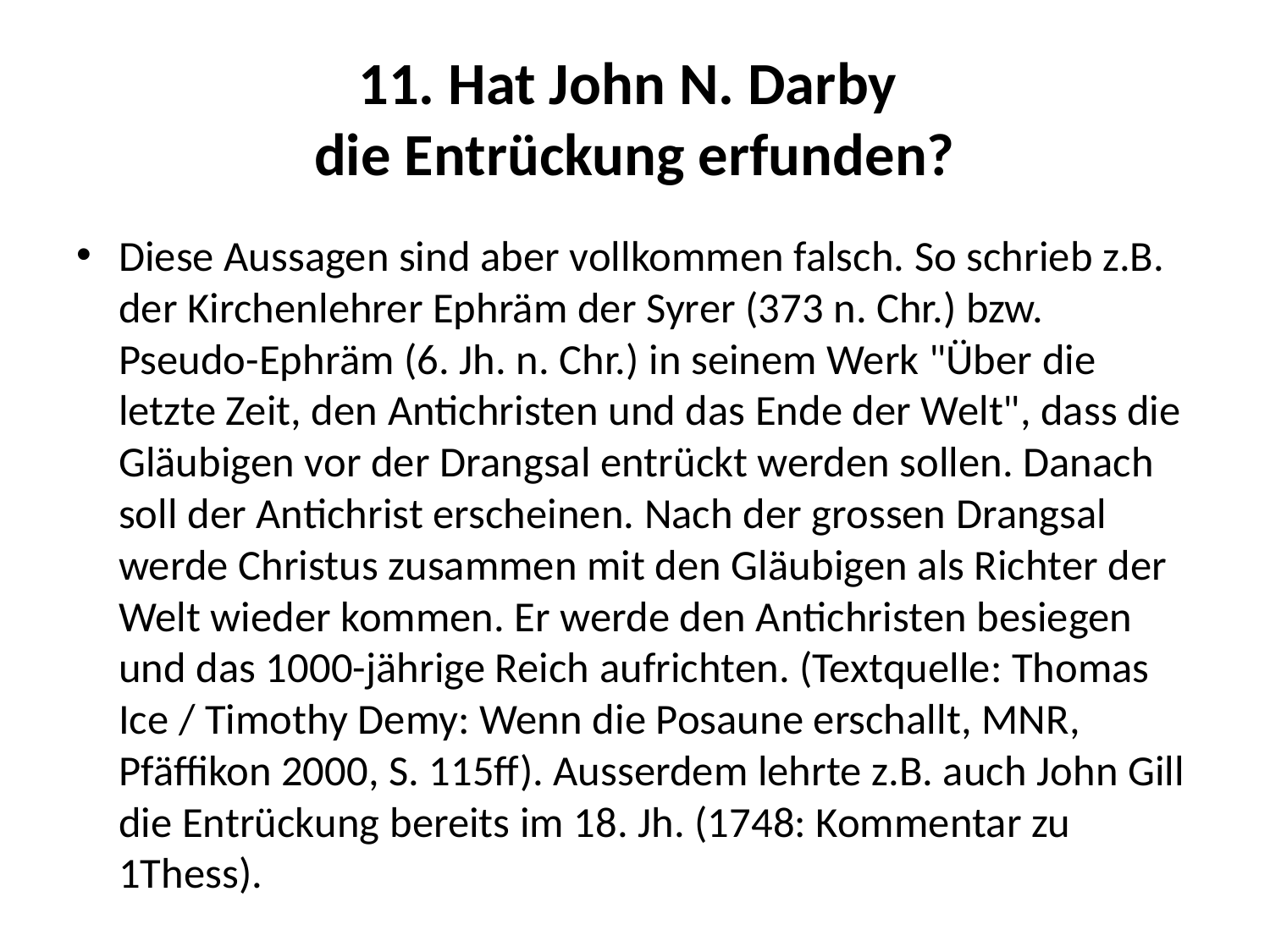

# 11. Hat John N. Darby die Entrückung erfunden?
Diese Aussagen sind aber vollkommen falsch. So schrieb z.B. der Kirchenlehrer Ephräm der Syrer (373 n. Chr.) bzw. Pseudo-Ephräm (6. Jh. n. Chr.) in seinem Werk "Über die letzte Zeit, den Antichristen und das Ende der Welt", dass die Gläubigen vor der Drangsal entrückt werden sollen. Danach soll der Antichrist erscheinen. Nach der grossen Drangsal werde Christus zusammen mit den Gläubigen als Richter der Welt wieder kommen. Er werde den Antichristen besiegen und das 1000-jährige Reich aufrichten. (Textquelle: Thomas Ice / Timothy Demy: Wenn die Posaune erschallt, MNR, Pfäffikon 2000, S. 115ff). Ausserdem lehrte z.B. auch John Gill die Entrückung bereits im 18. Jh. (1748: Kommentar zu 1Thess).